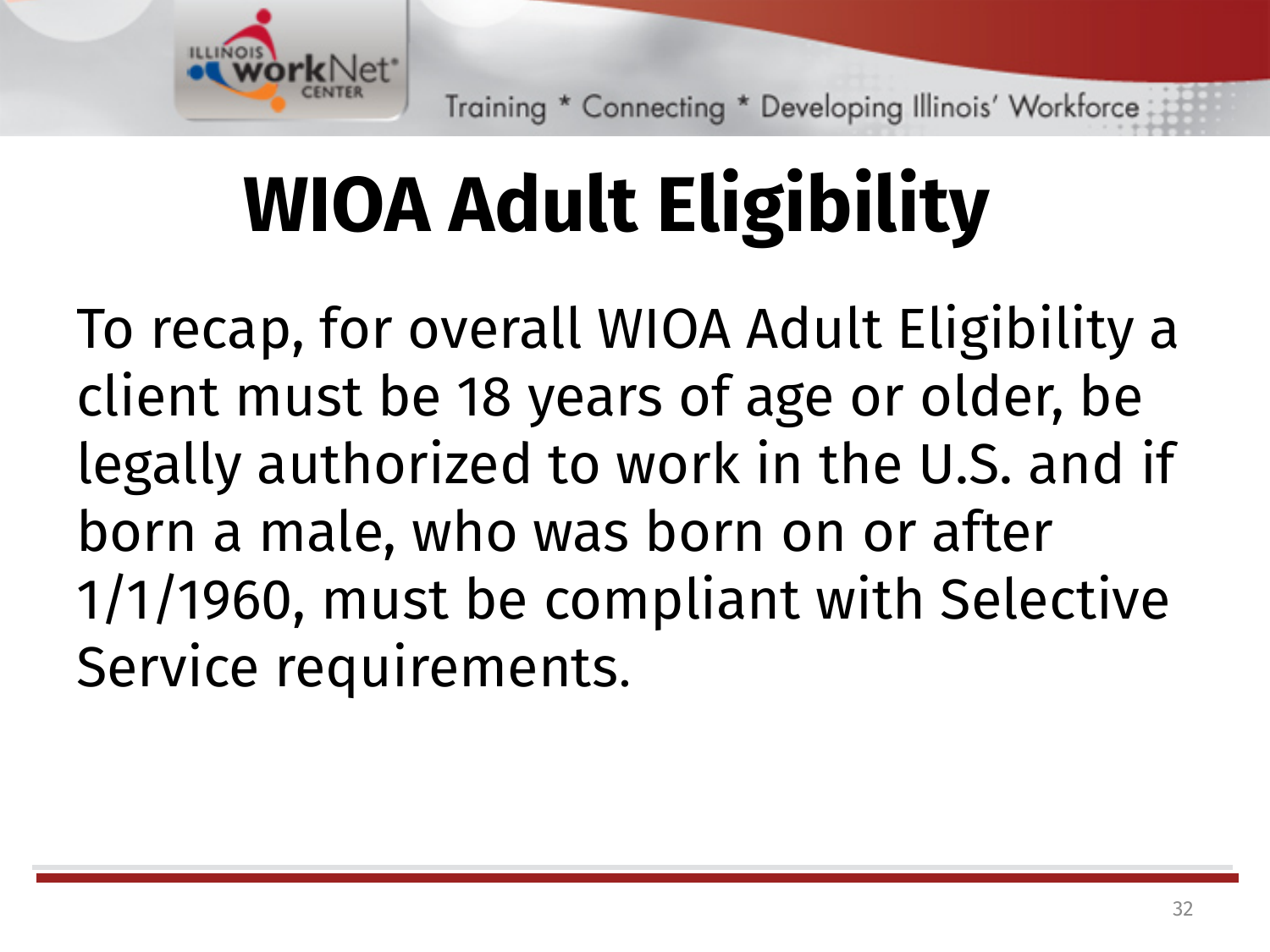

# WIOA Adult Eligibility
To recap, for overall WIOA Adult Eligibility a client must be 18 years of age or older, be legally authorized to work in the U.S. and if born a male, who was born on or after 1/1/1960, must be compliant with Selective Service requirements.
32